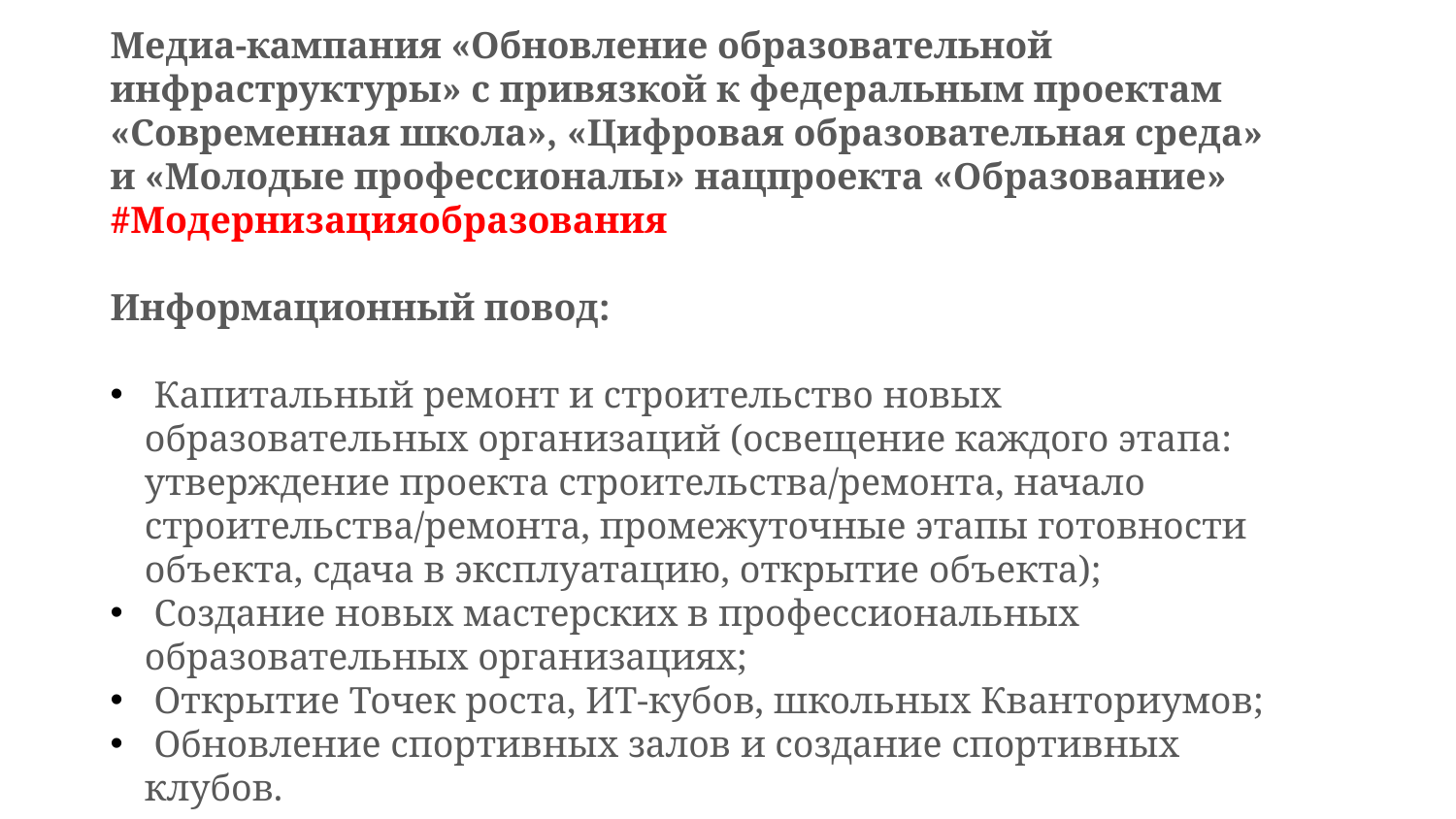

Медиа-кампания «Обновление образовательной инфраструктуры» с привязкой к федеральным проектам «Современная школа», «Цифровая образовательная среда» и «Молодые профессионалы» нацпроекта «Образование»
#Модернизацияобразования

Информационный повод:

 Капитальный ремонт и строительство новых образовательных организаций (освещение каждого этапа: утверждение проекта строительства/ремонта, начало строительства/ремонта, промежуточные этапы готовности объекта, сдача в эксплуатацию, открытие объекта);
 Создание новых мастерских в профессиональных образовательных организациях;
 Открытие Точек роста, ИТ-кубов, школьных Кванториумов;
 Обновление спортивных залов и создание спортивных клубов.